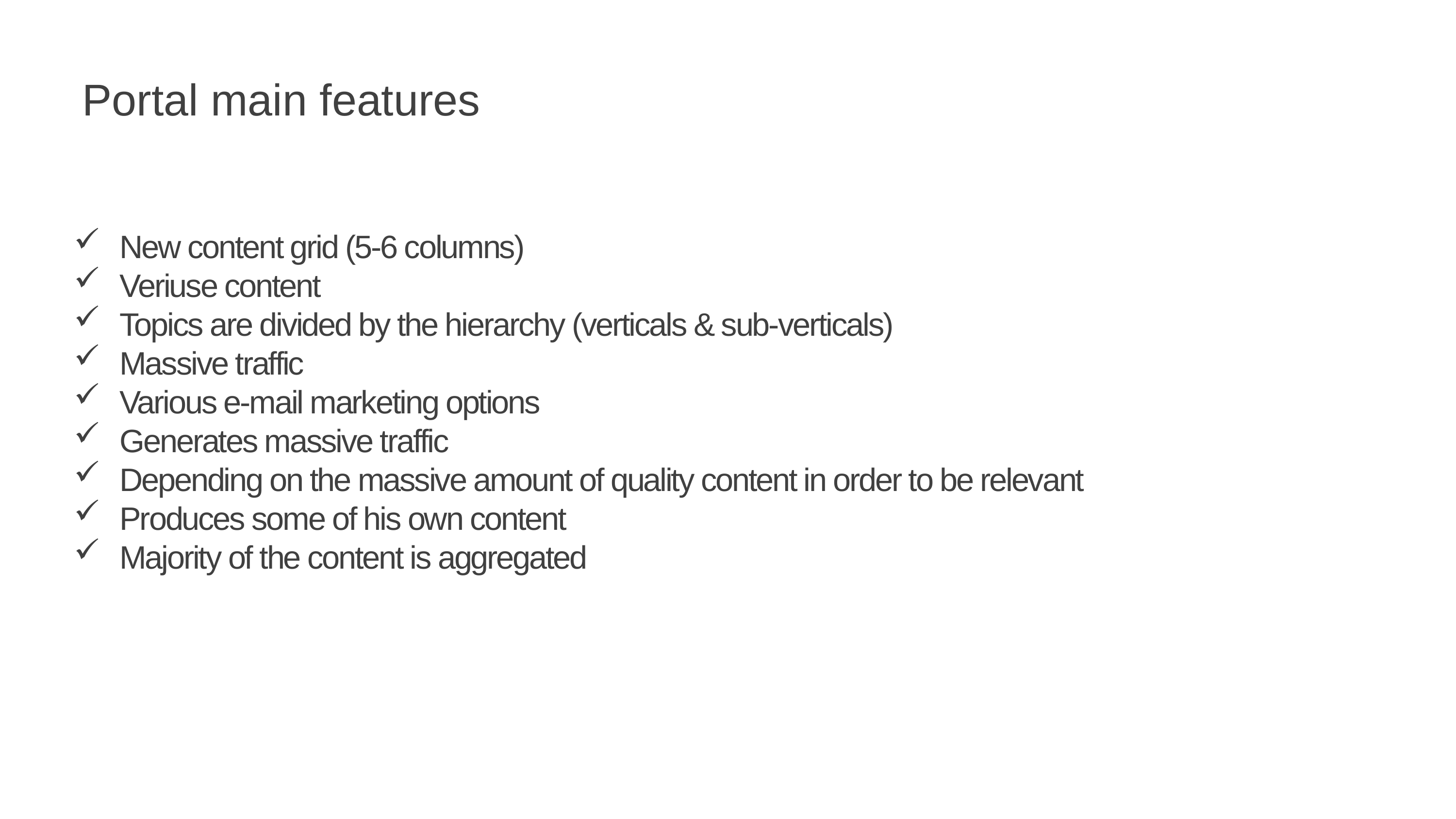

Portal main features
New content grid (5-6 columns)
Veriuse content
Topics are divided by the hierarchy (verticals & sub-verticals)
Massive traffic
Various e-mail marketing options
Generates massive traffic
Depending on the massive amount of quality content in order to be relevant
Produces some of his own content
Majority of the content is aggregated